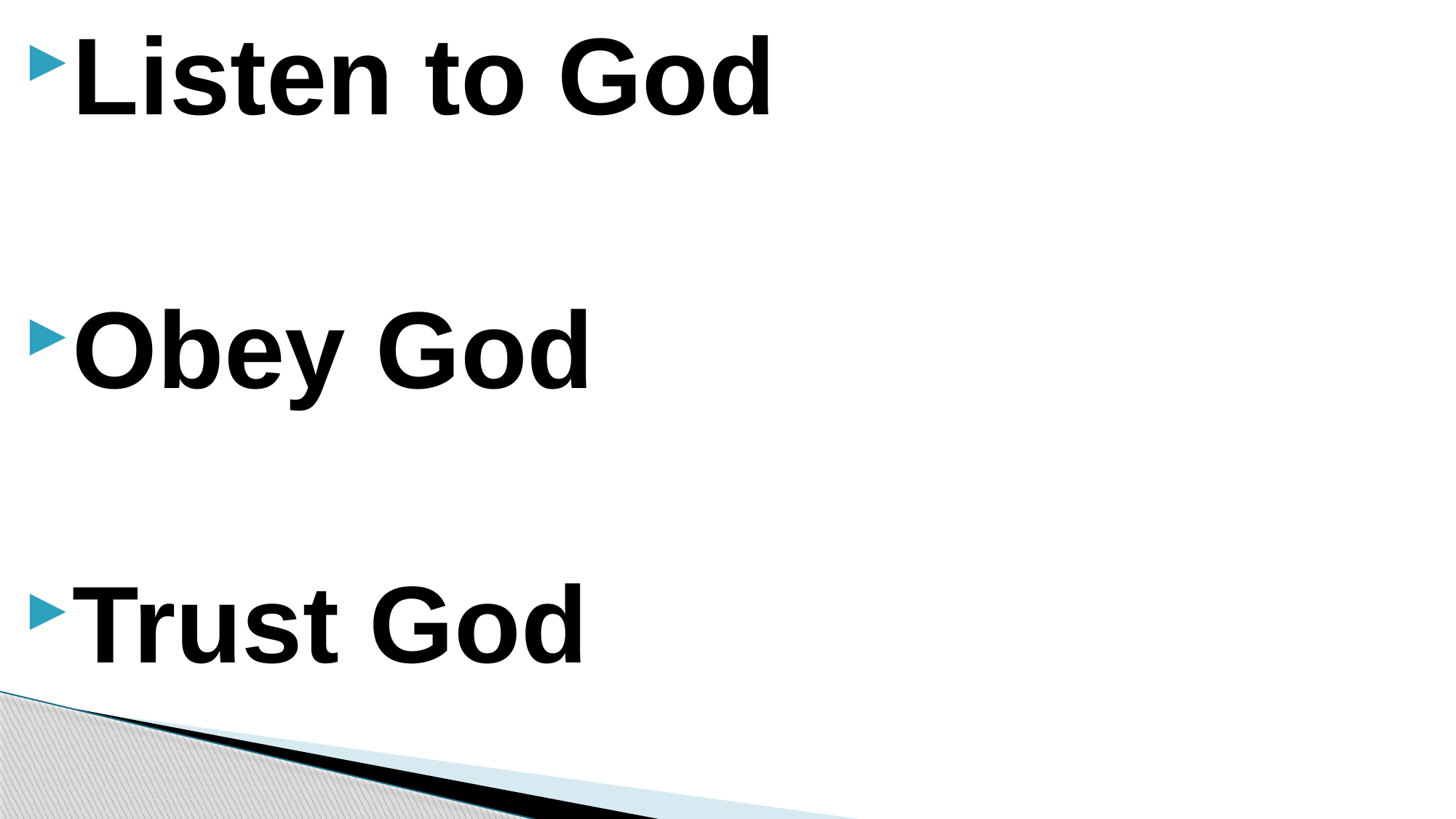

Listen to God

Obey God

Trust God